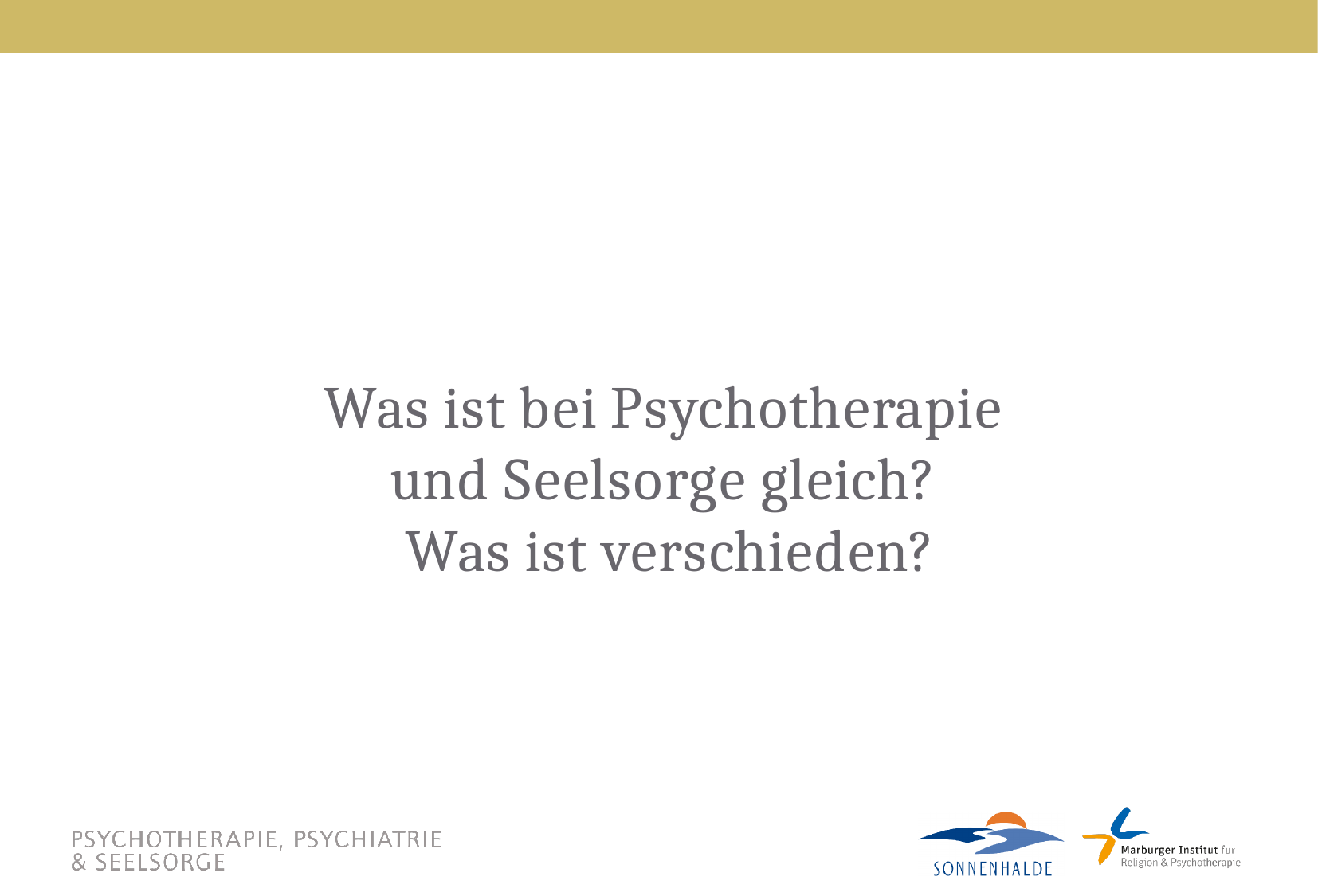

# Was ist bei Psychotherapie und Seelsorge gleich? Was ist verschieden?